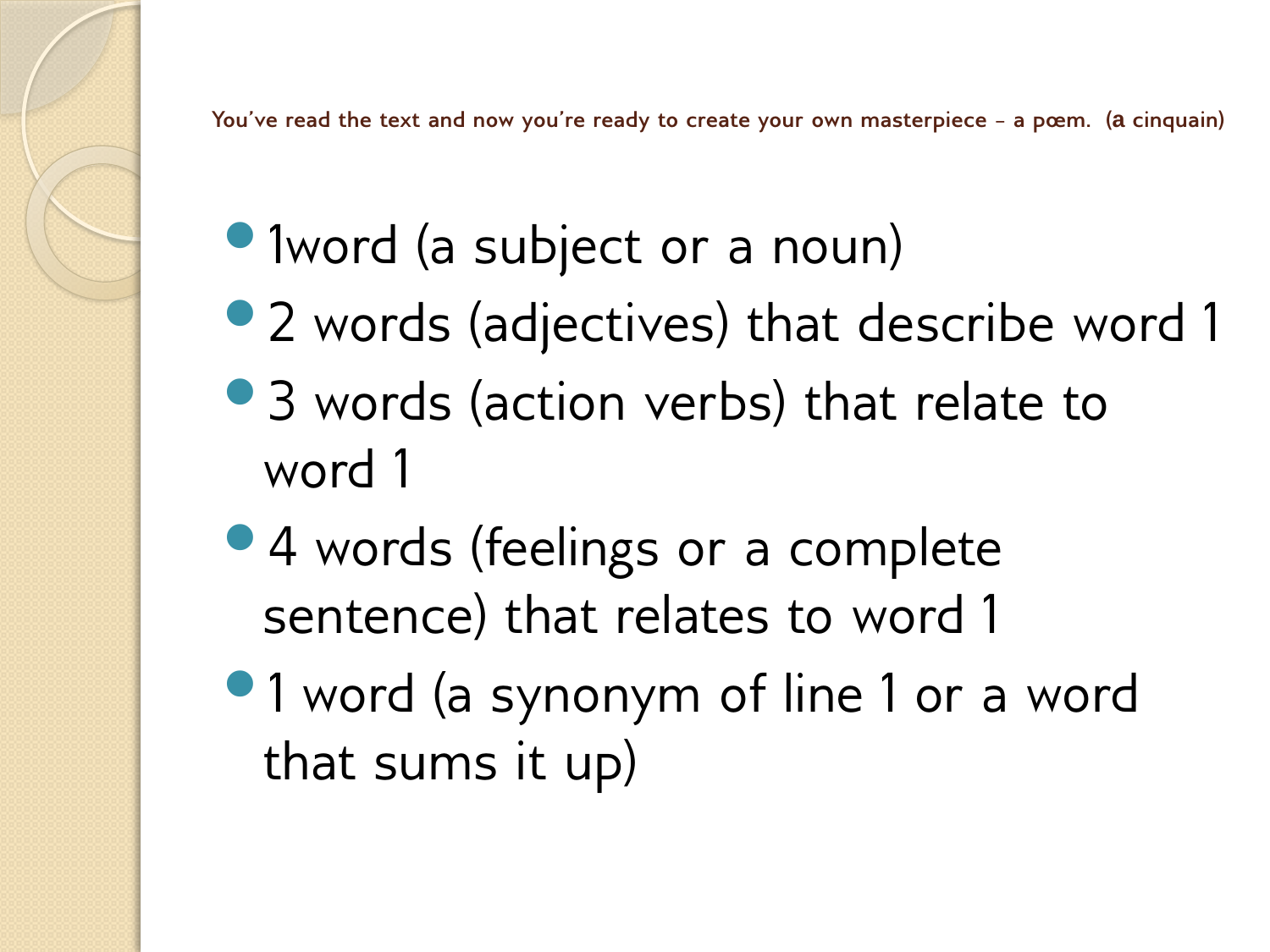

# You’ve read the text and now you’re ready to create your own masterpiece – a poem.  (а cinquain)
1word (a subject or a noun)
2 words (adjectives) that describe word 1
3 words (action verbs) that relate to word 1
4 words (feelings or a complete sentence) that relates to word 1
1 word (a synonym of line 1 or a word that sums it up)